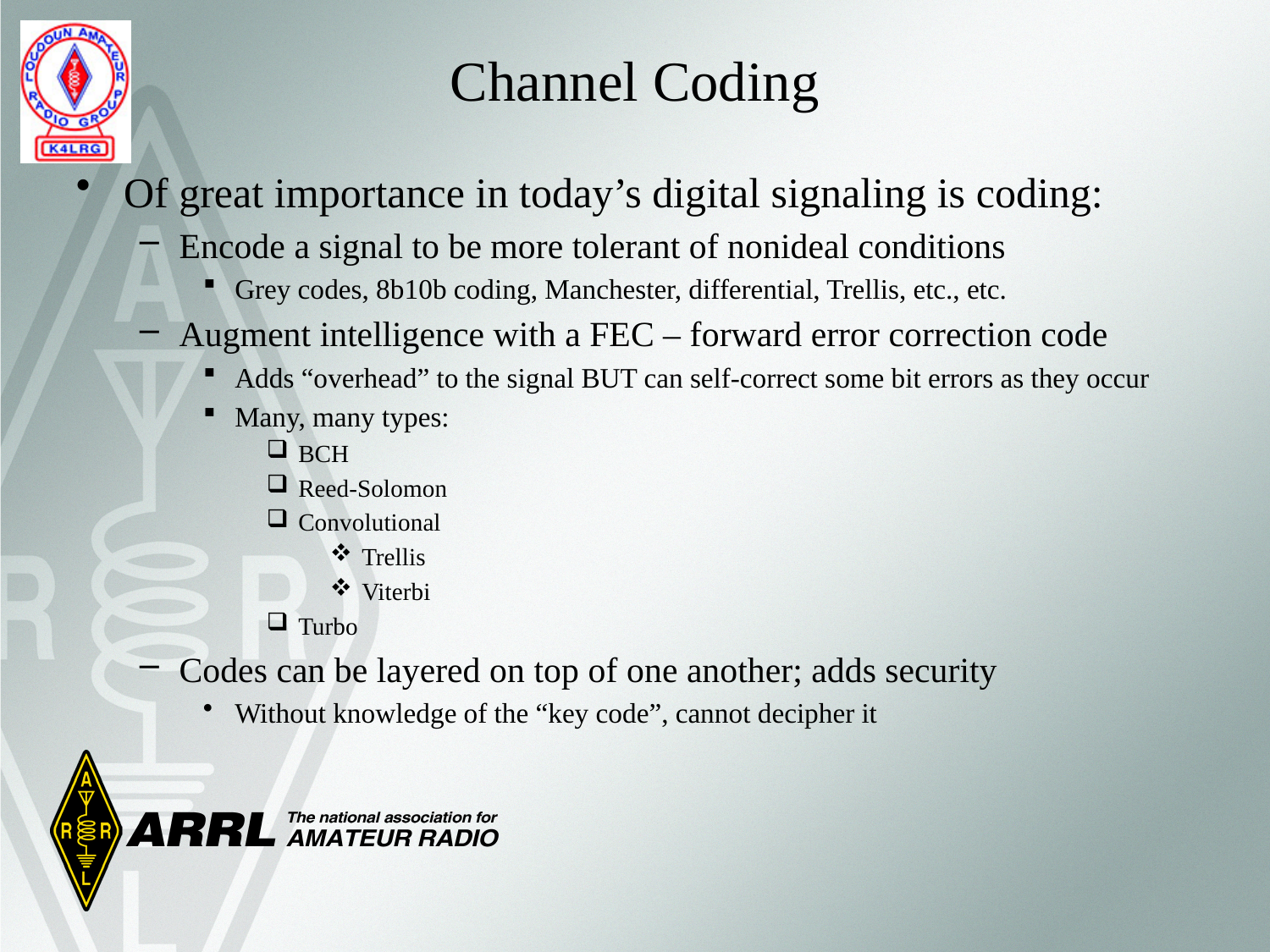

# Channel Coding
Of great importance in today’s digital signaling is coding:
Encode a signal to be more tolerant of nonideal conditions
Grey codes, 8b10b coding, Manchester, differential, Trellis, etc., etc.
Augment intelligence with a FEC – forward error correction code
Adds “overhead” to the signal BUT can self-correct some bit errors as they occur
Many, many types:
BCH
Reed-Solomon
Convolutional
Trellis
Viterbi
Turbo
Codes can be layered on top of one another; adds security
Without knowledge of the “key code”, cannot decipher it